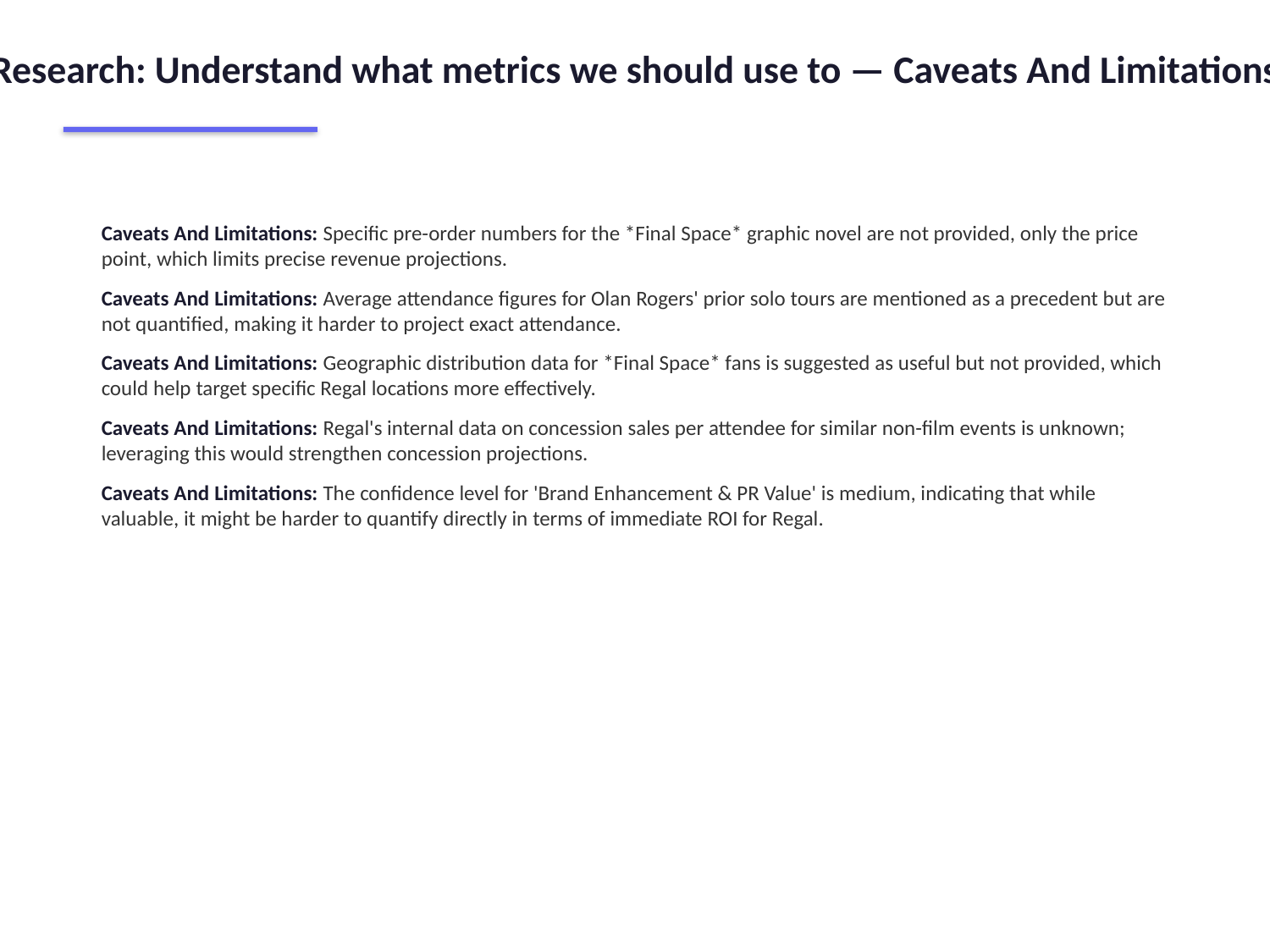

Research: Understand what metrics we should use to — Caveats And Limitations

Caveats And Limitations: Specific pre-order numbers for the *Final Space* graphic novel are not provided, only the price point, which limits precise revenue projections.
Caveats And Limitations: Average attendance figures for Olan Rogers' prior solo tours are mentioned as a precedent but are not quantified, making it harder to project exact attendance.
Caveats And Limitations: Geographic distribution data for *Final Space* fans is suggested as useful but not provided, which could help target specific Regal locations more effectively.
Caveats And Limitations: Regal's internal data on concession sales per attendee for similar non-film events is unknown; leveraging this would strengthen concession projections.
Caveats And Limitations: The confidence level for 'Brand Enhancement & PR Value' is medium, indicating that while valuable, it might be harder to quantify directly in terms of immediate ROI for Regal.